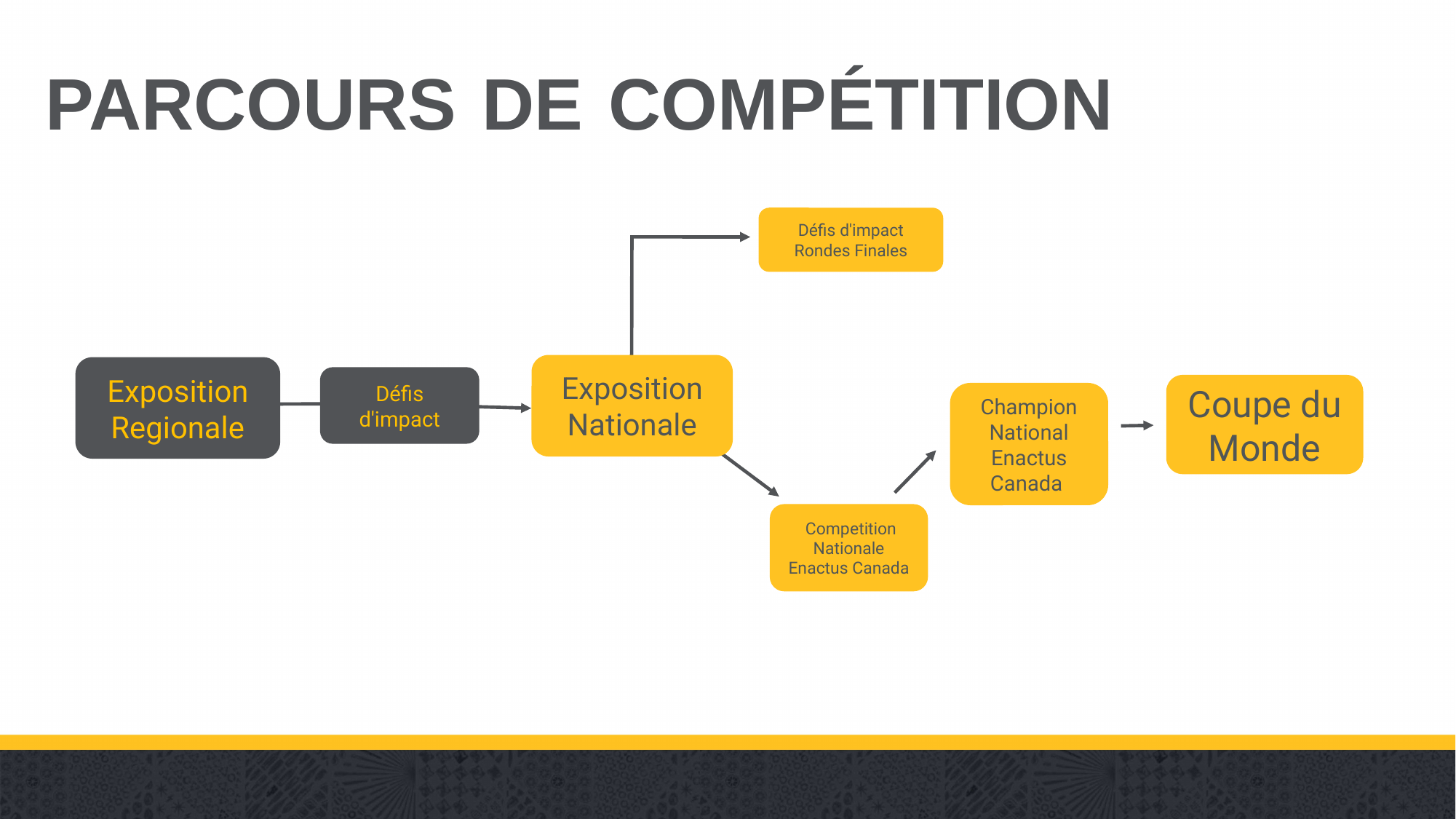

# PARCOURS DE COMPÉTITION
Défis d'impact
Rondes Finales
Exposition
Nationale
Exposition
Regionale
Défis
d'impact
Coupe du Monde
Champion
National
Enactus Canada
 Competition
Nationale
Enactus Canada